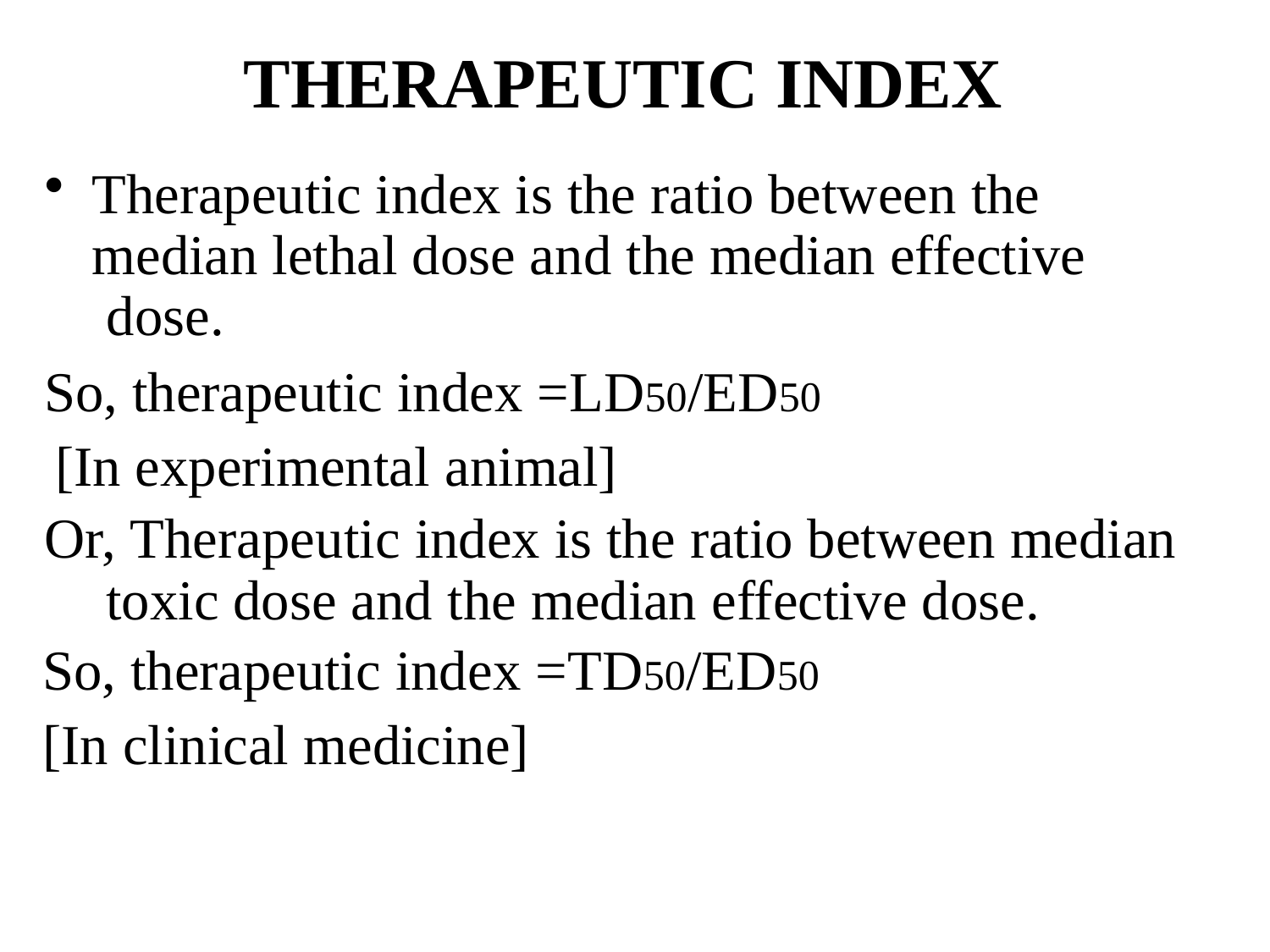

# THERAPEUTIC INDEX
Therapeutic index is the ratio between the  median lethal dose and the median effective  dose.
So, therapeutic index =LD50/ED50  [In experimental animal]
Or, Therapeutic index is the ratio between median  toxic dose and the median effective dose.
So, therapeutic index =TD50/ED50
[In clinical medicine]